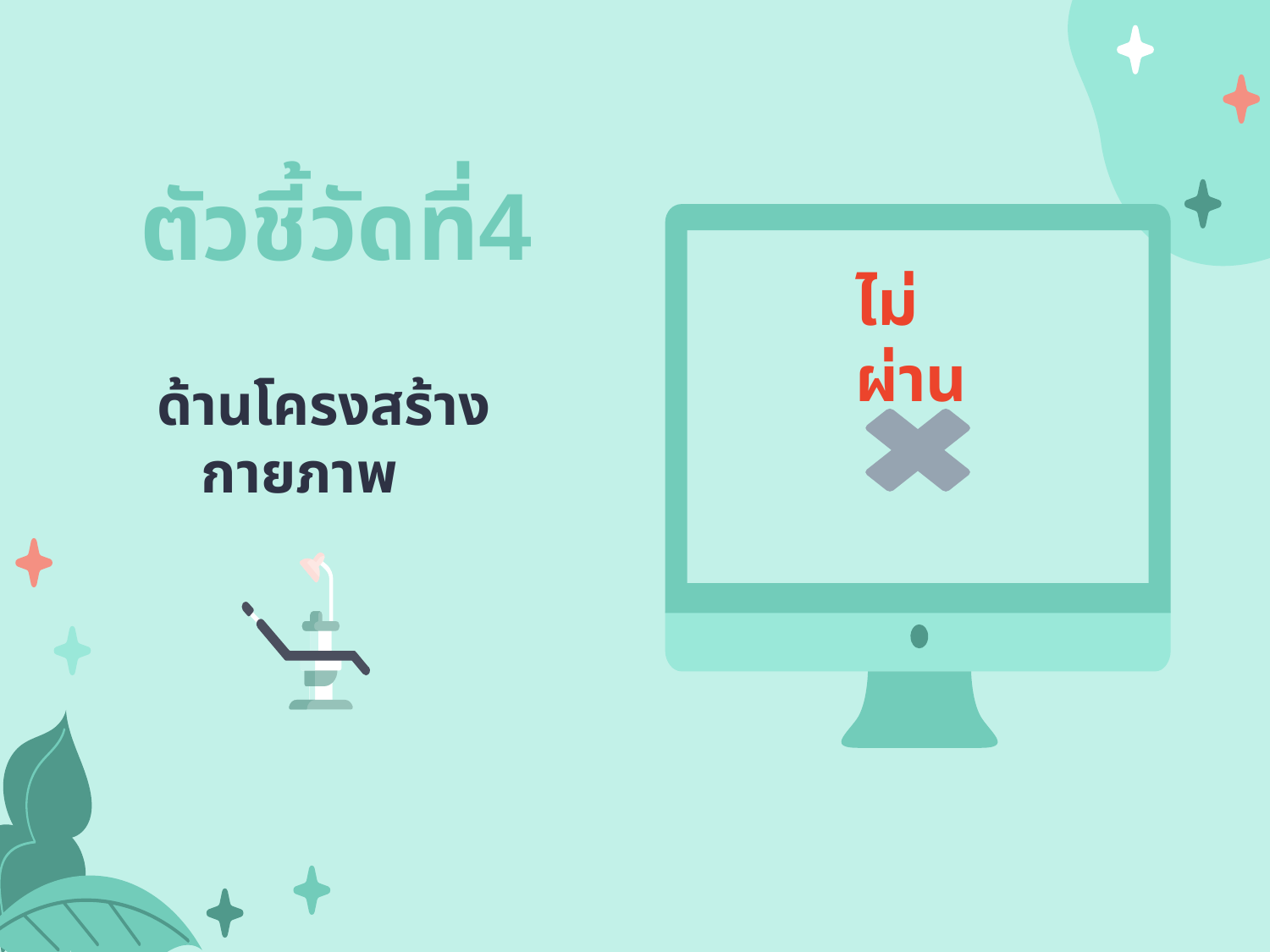

# ตัวชี้วัดที่4

ไม่ผ่าน
ด้านโครงสร้างกายภาพ